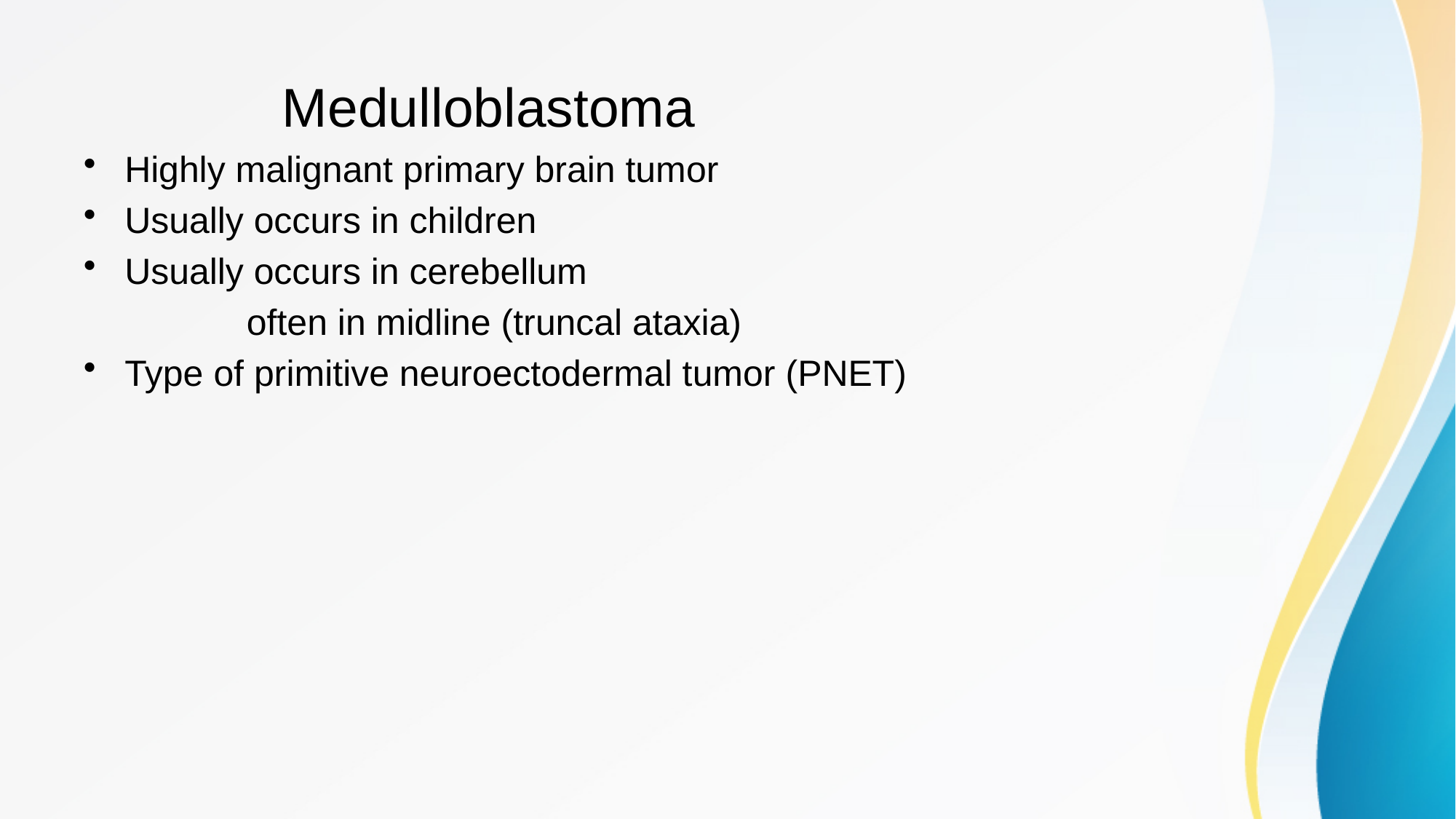

# Medulloblastoma
Highly malignant primary brain tumor
Usually occurs in children
Usually occurs in cerebellum
                often in midline (truncal ataxia)
Type of primitive neuroectodermal tumor (PNET)